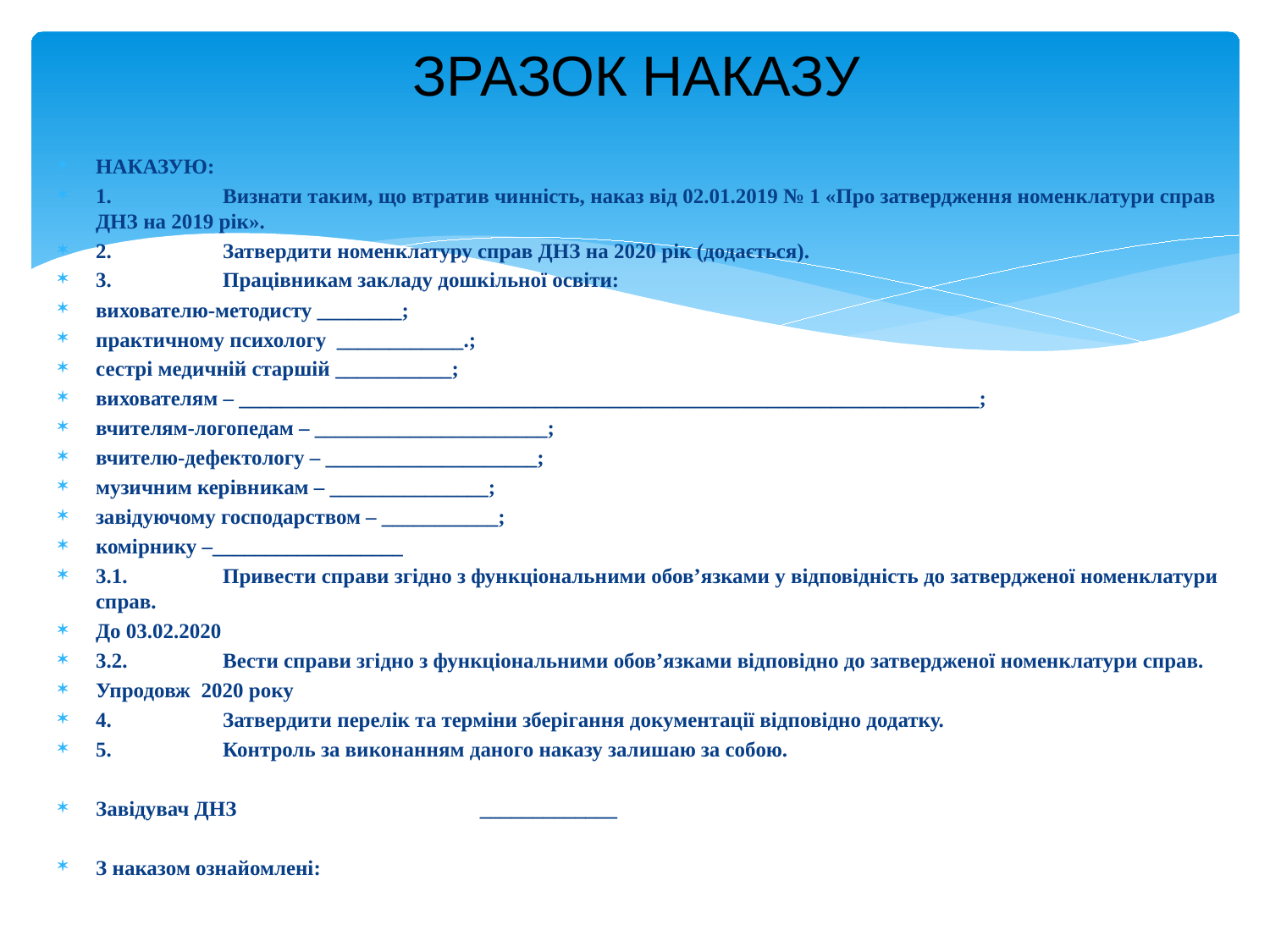

# ЗРАЗОК НАКАЗУ
НАКАЗУЮ:
1.	Визнати таким, що втратив чинність, наказ від 02.01.2019 № 1 «Про затвердження номенклатури справ ДНЗ на 2019 рік».
2.	Затвердити номенклатуру справ ДНЗ на 2020 рік (додається).
3.	Працівникам закладу дошкільної освіти:
вихователю-методисту ________;
практичному психологу  ____________.;
сестрі медичній старшій ___________;
вихователям – ______________________________________________________________________;
вчителям-логопедам – ______________________;
вчителю-дефектологу – ____________________;
музичним керівникам – _______________;
завідуючому господарством – ___________;
комірнику –__________________
3.1.	Привести справи згідно з функціональними обов’язками у відповідність до затвердженої номенклатури справ.
До 03.02.2020
3.2.	Вести справи згідно з функціональними обов’язками відповідно до затвердженої номенклатури справ.
Упродовж  2020 року
4.	Затвердити перелік та терміни зберігання документації відповідно додатку.
5.	Контроль за виконанням даного наказу залишаю за собою.

Завідувач ДНЗ                                              _____________

З наказом ознайомлені: